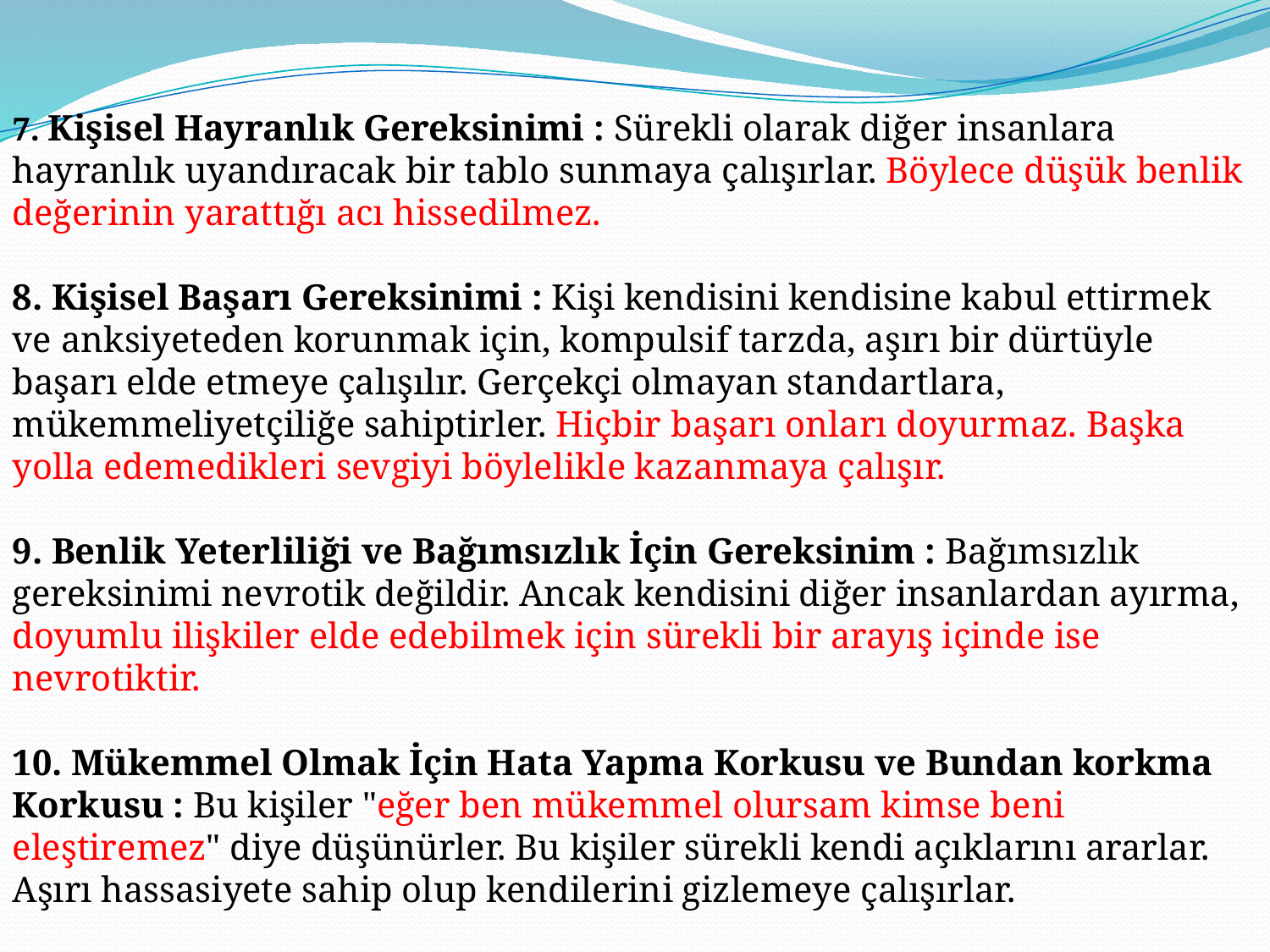

7. Kişisel Hayranlık Gereksinimi : Sürekli olarak diğer insanlara hayranlık uyandıracak bir tablo sunmaya çalışırlar. Böylece düşük benlik değerinin yarattığı acı hissedilmez.
8. Kişisel Başarı Gereksinimi : Kişi kendisini kendisine kabul ettirmek ve anksiyeteden korunmak için, kompulsif tarzda, aşırı bir dürtüyle başarı elde etmeye çalışılır. Gerçekçi olmayan standartlara, mükemmeliyetçiliğe sahiptirler. Hiçbir başarı onları doyurmaz. Başka yolla edemedikleri sevgiyi böylelikle kazanmaya çalışır.
9. Benlik Yeterliliği ve Bağımsızlık İçin Gereksinim : Bağımsızlık gereksinimi nevrotik değildir. Ancak kendisini diğer insanlardan ayırma, doyumlu ilişkiler elde edebilmek için sürekli bir arayış içinde ise nevrotiktir. 
10. Mükemmel Olmak İçin Hata Yapma Korkusu ve Bundan korkma Korkusu : Bu kişiler "eğer ben mükemmel olursam kimse beni eleştiremez" diye düşünürler. Bu kişiler sürekli kendi açıklarını ararlar. Aşırı hassasiyete sahip olup kendilerini gizlemeye çalışırlar.